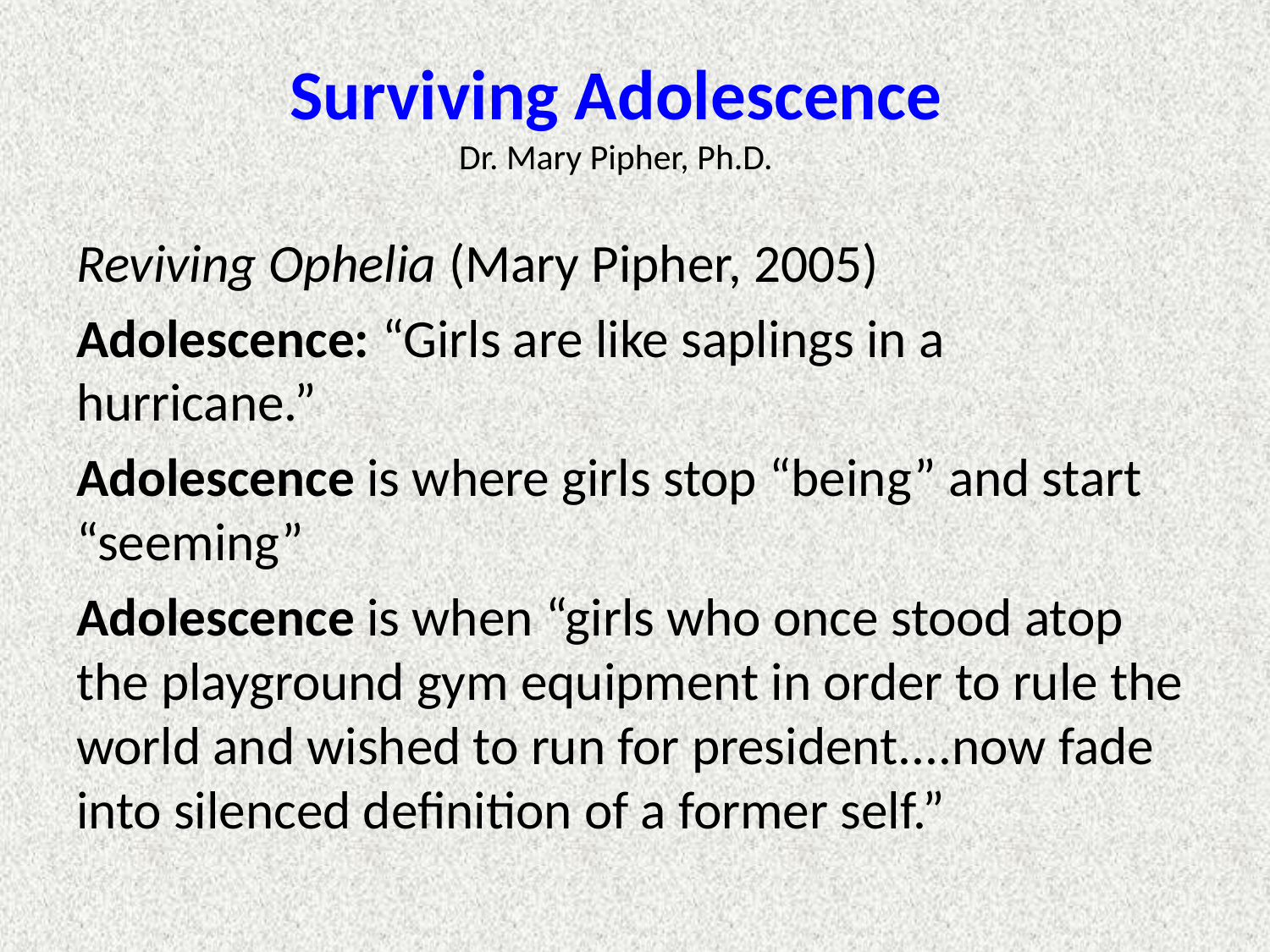

# Surviving Adolescence Dr. Mary Pipher, Ph.D.
Reviving Ophelia (Mary Pipher, 2005)
Adolescence: “Girls are like saplings in a hurricane.”
Adolescence is where girls stop “being” and start “seeming”
Adolescence is when “girls who once stood atop the playground gym equipment in order to rule the world and wished to run for president....now fade into silenced definition of a former self.”